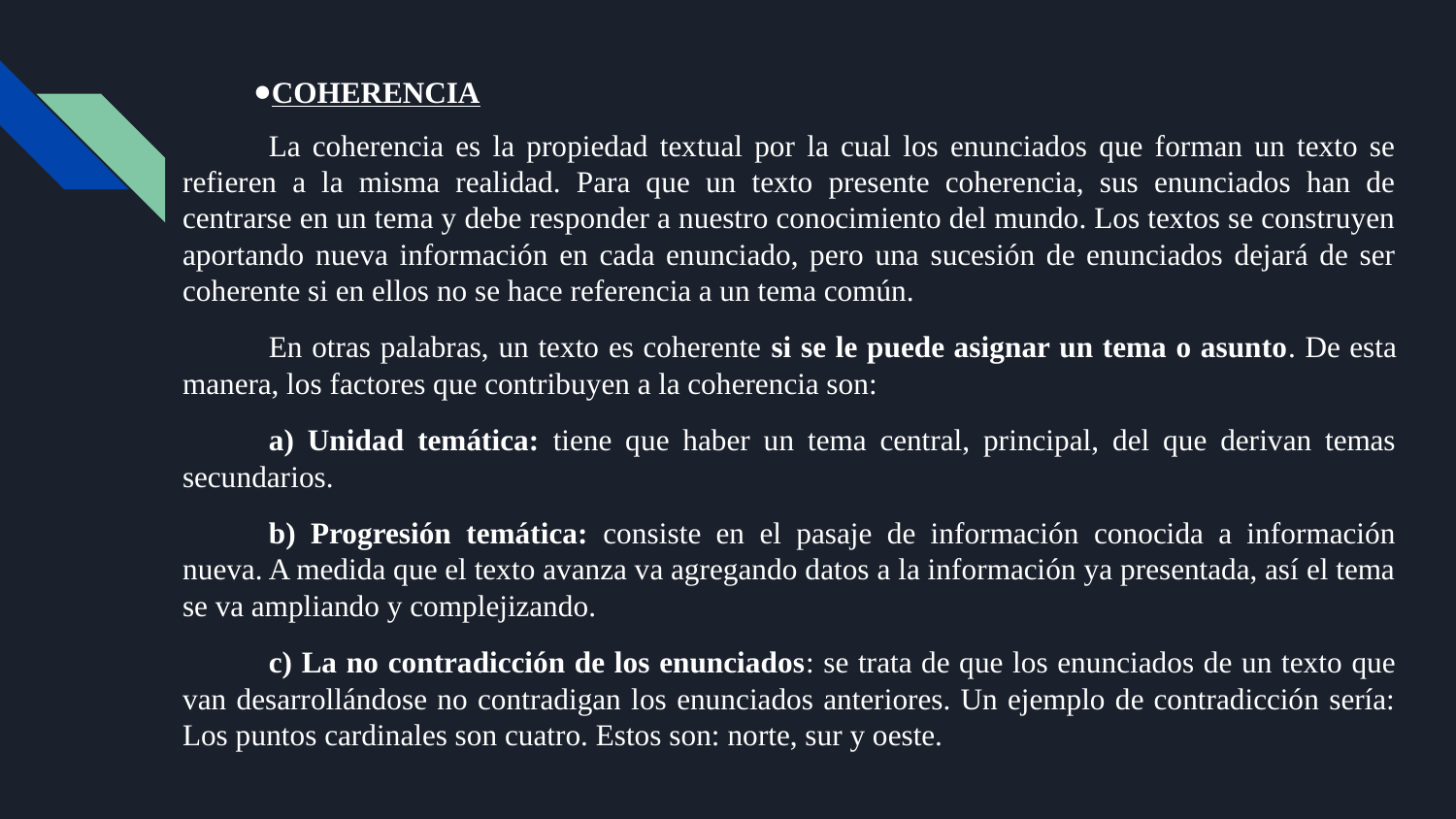

COHERENCIA
La coherencia es la propiedad textual por la cual los enunciados que forman un texto se refieren a la misma realidad. Para que un texto presente coherencia, sus enunciados han de centrarse en un tema y debe responder a nuestro conocimiento del mundo. Los textos se construyen aportando nueva información en cada enunciado, pero una sucesión de enunciados dejará de ser coherente si en ellos no se hace referencia a un tema común.
En otras palabras, un texto es coherente si se le puede asignar un tema o asunto. De esta manera, los factores que contribuyen a la coherencia son:
a) Unidad temática: tiene que haber un tema central, principal, del que derivan temas secundarios.
b) Progresión temática: consiste en el pasaje de información conocida a información nueva. A medida que el texto avanza va agregando datos a la información ya presentada, así el tema se va ampliando y complejizando.
c) La no contradicción de los enunciados: se trata de que los enunciados de un texto que van desarrollándose no contradigan los enunciados anteriores. Un ejemplo de contradicción sería: Los puntos cardinales son cuatro. Estos son: norte, sur y oeste.